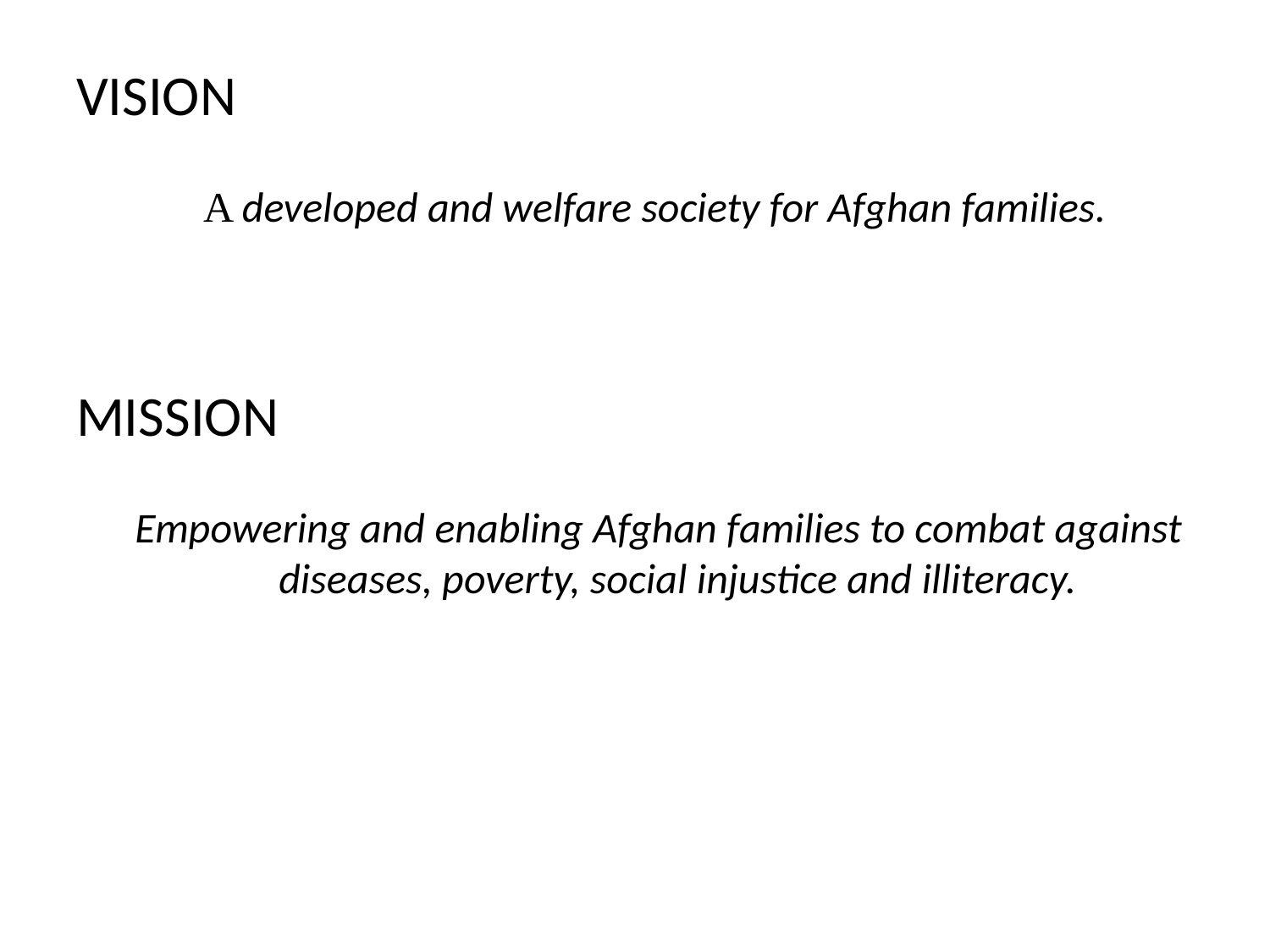

VISION

            A developed and welfare society for Afghan families.

MISSION

      Empowering and enabling Afghan families to combat against      diseases, poverty, social injustice and illiteracy.